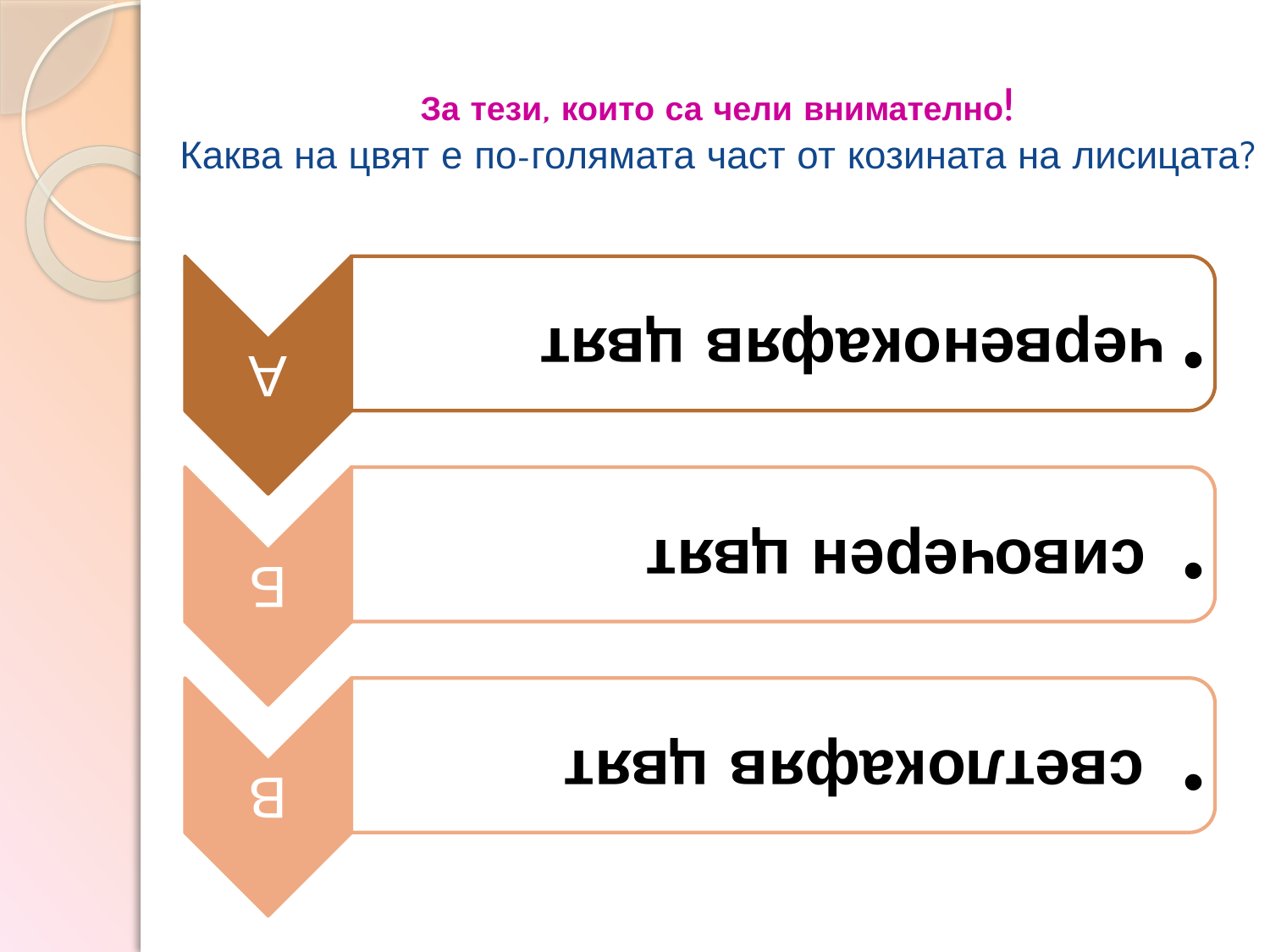

# За тези, които са чели внимателно! Каква на цвят е по-голямата част от козината на лисицата?
А
червенокафяв цвят
Б
 сивочерен цвят
В
 светлокафяв цвят